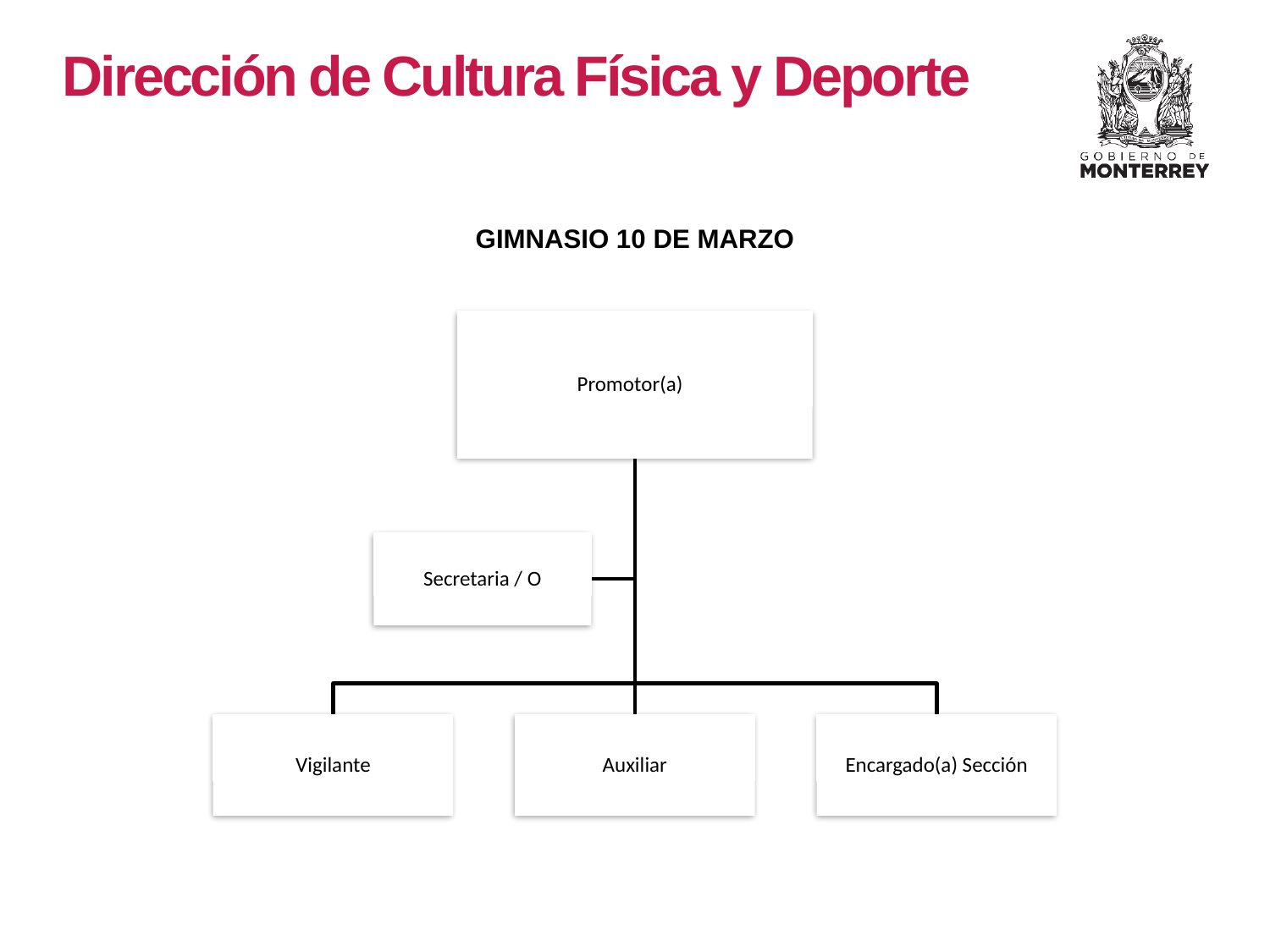

Dirección de Cultura Física y Deporte
GIMNASIO 10 DE MARZO
Promotor(a)
Vigilante
Auxiliar
Encargado(a) Sección
Secretaria / O